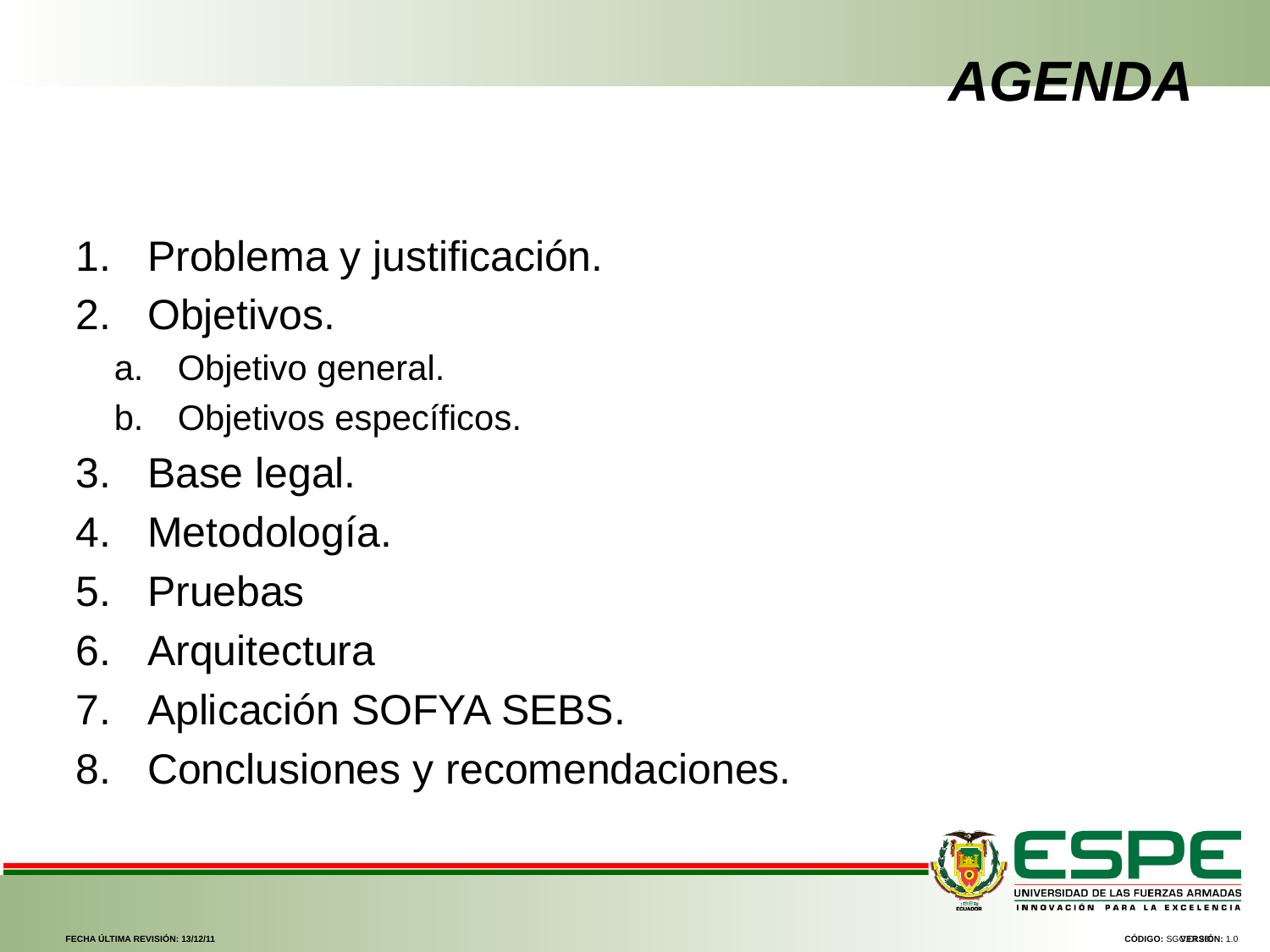

# AGENDA
Problema y justificación.
Objetivos.
Objetivo general.
Objetivos específicos.
Base legal.
Metodología.
Pruebas
Arquitectura
Aplicación SOFYA SEBS.
Conclusiones y recomendaciones.

FECHA ÚLTIMA REVISIÓN: 13/12/11
CÓDIGO: SGC.DI.260
VERSIÓN: 1.0